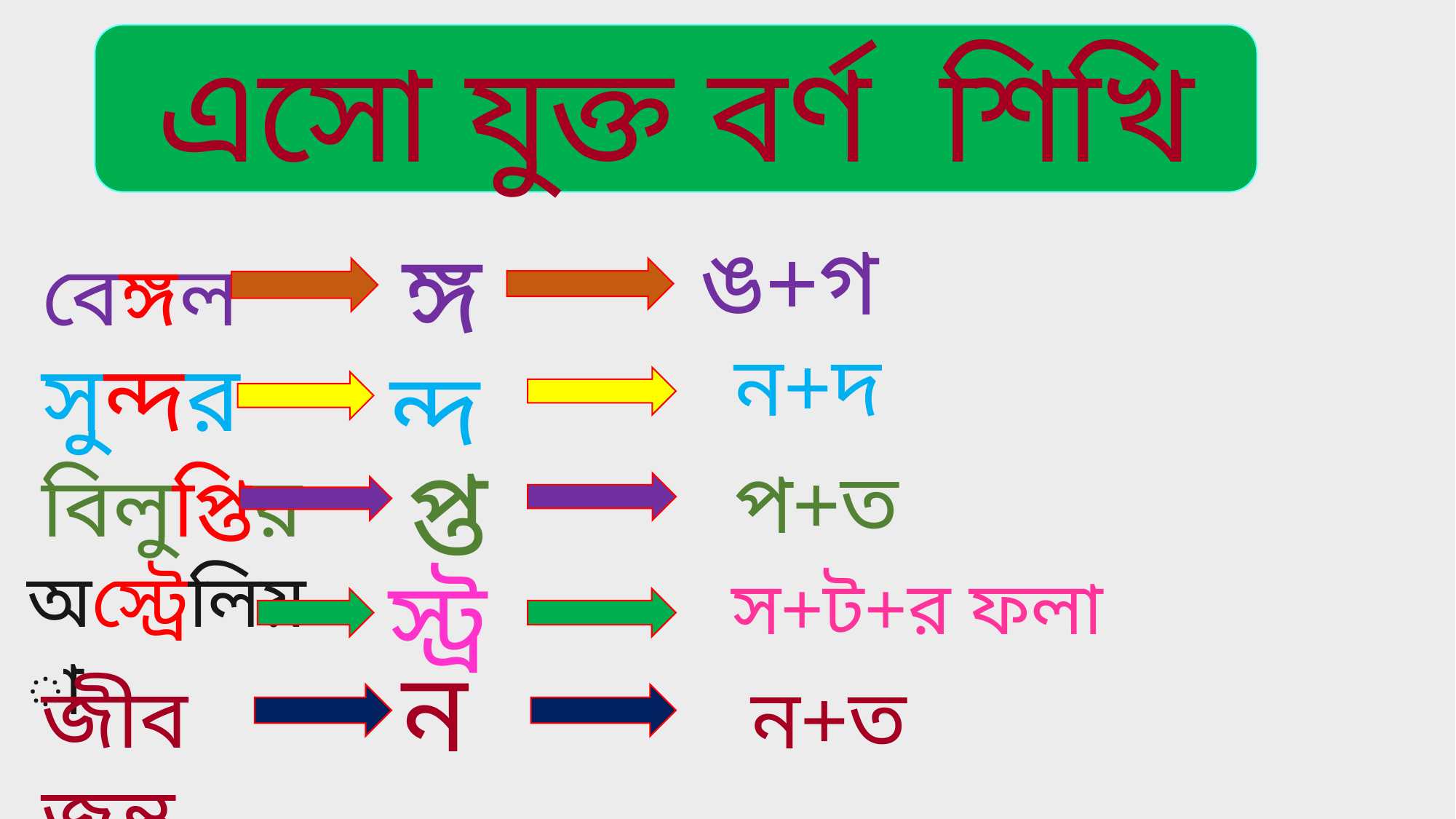

এসো যুক্ত বর্ণ  শিখি
ঙ+গ
বেঙ্গল

ঙ্গ
ন+দ
সুন্দর
ন্দ

প্ত
প+ত
বিলুপ্তির

অস্ট্রেলিয়া
স্ট্র
স+ট+র ফলা

ন্ত
জীবজন্তু
ন+ত